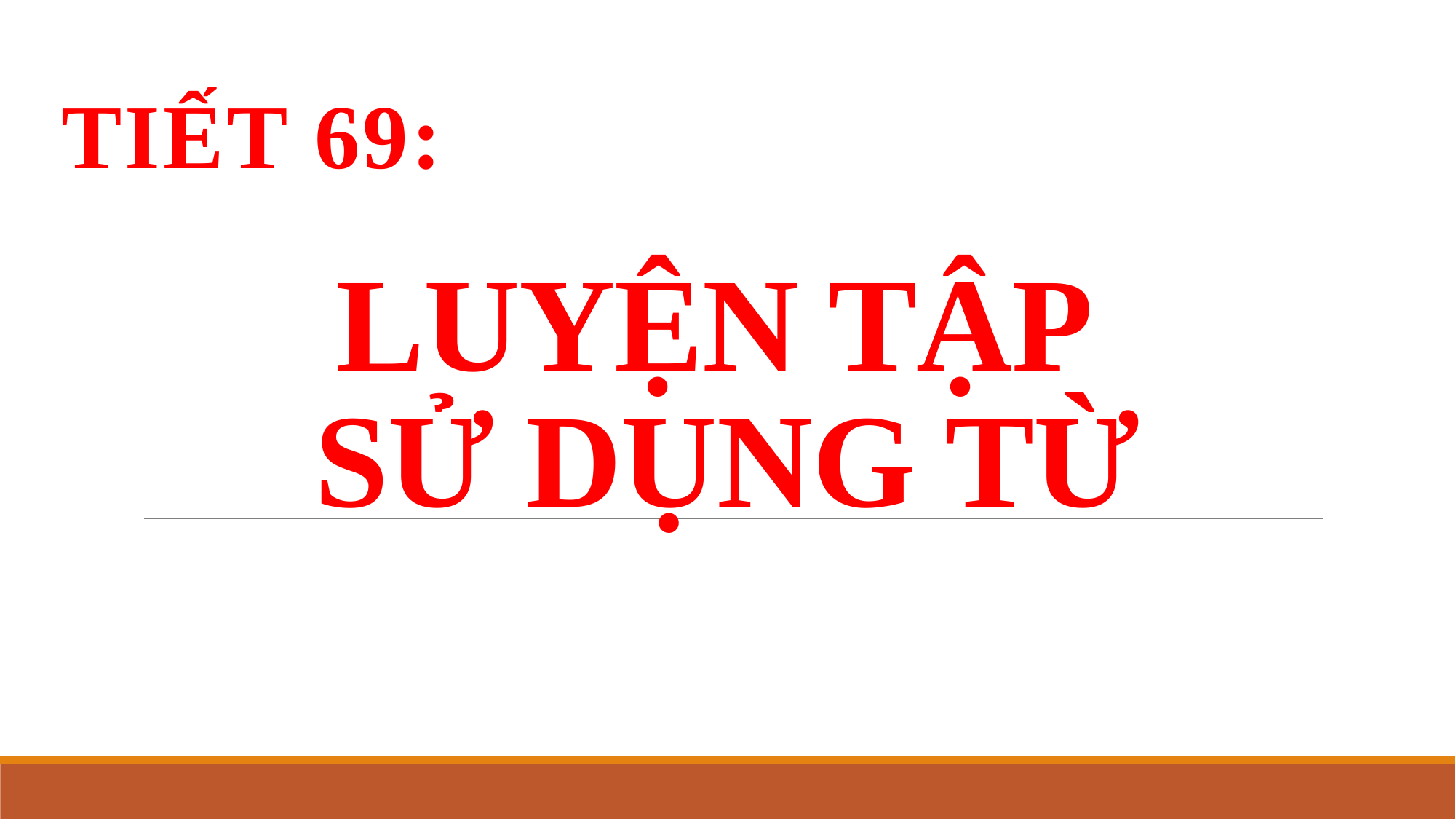

Tiết 69:
# LUYỆN TẬP SỬ DỤNG TỪ